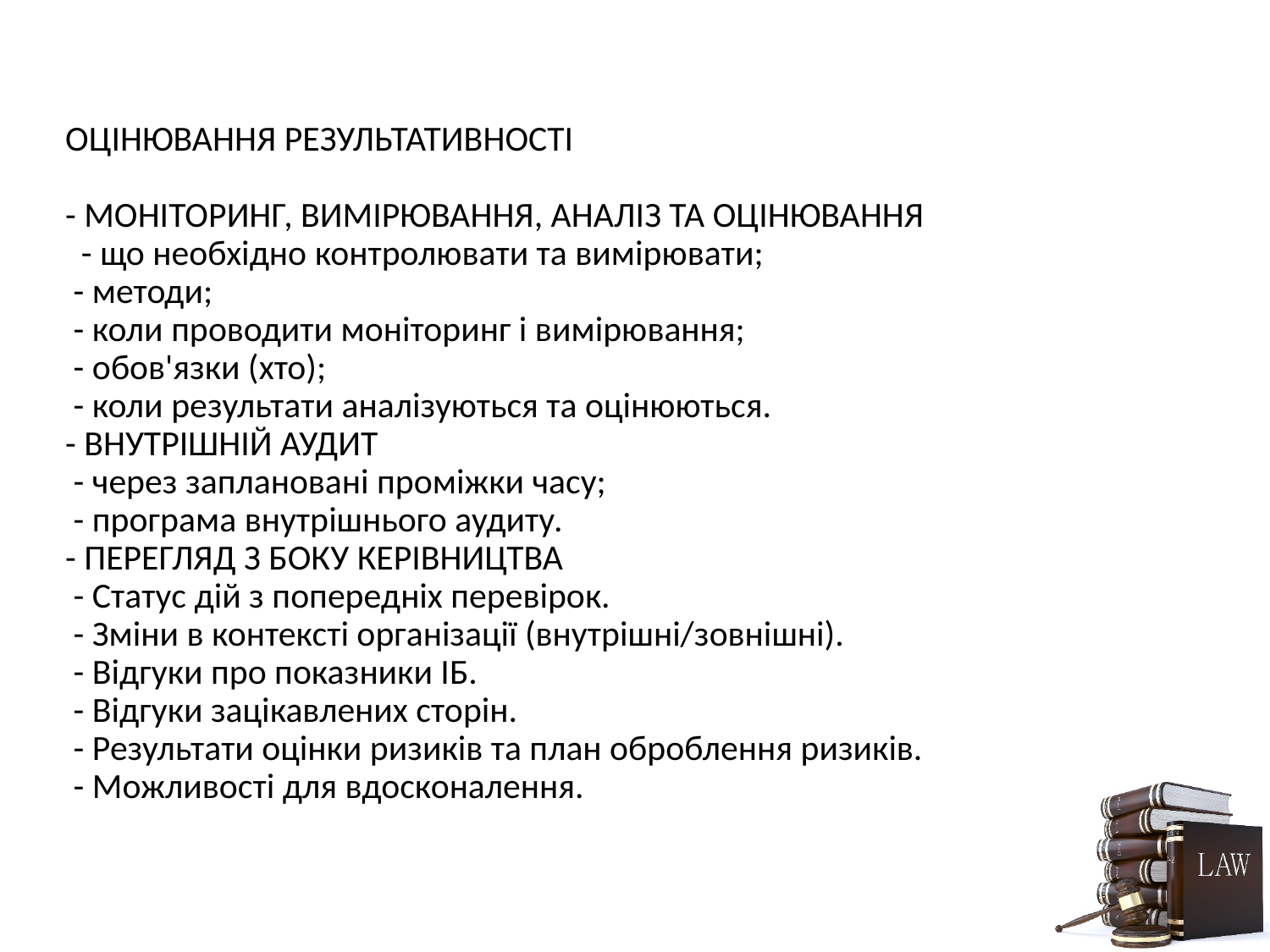

# ОЦІНЮВАННЯ РЕЗУЛЬТАТИВНОСТІ - МОНІТОРИНГ, ВИМІРЮВАННЯ, АНАЛІЗ ТА ОЦІНЮВАННЯ - що необхідно контролювати та вимірювати; - методи; - коли проводити моніторинг і вимірювання; - обов'язки (хто); - коли результати аналізуються та оцінюються. - ВНУТРІШНІЙ АУДИТ - через заплановані проміжки часу; - програма внутрішнього аудиту. - ПЕРЕГЛЯД З БОКУ КЕРІВНИЦТВА - Статус дій з попередніх перевірок. - Зміни в контексті організації (внутрішні/зовнішні). - Відгуки про показники ІБ. - Відгуки зацікавлених сторін. - Результати оцінки ризиків та план оброблення ризиків. - Можливості для вдосконалення.